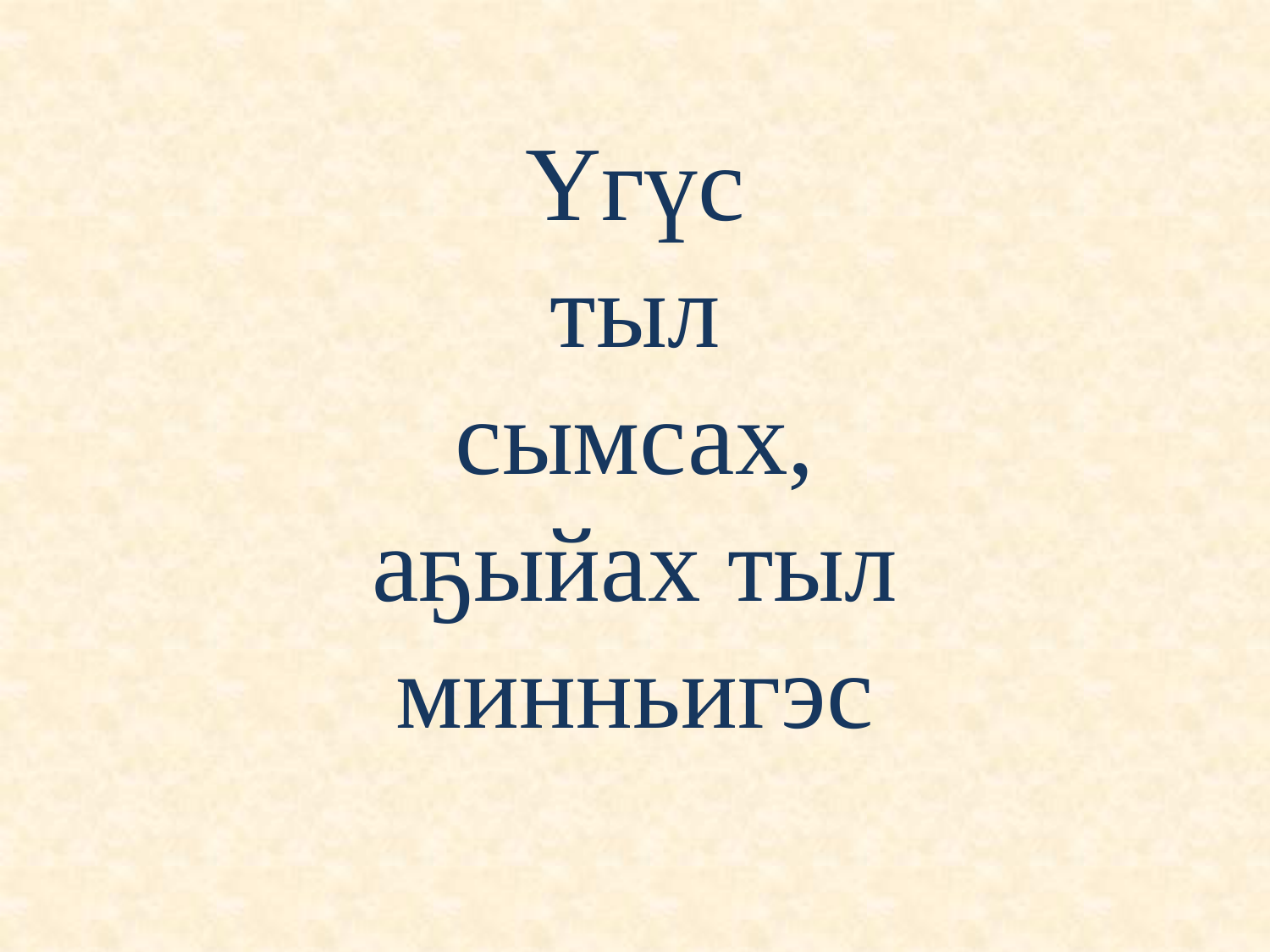

# Үгүс тыл сымсах, аҕыйах тыл минньигэс